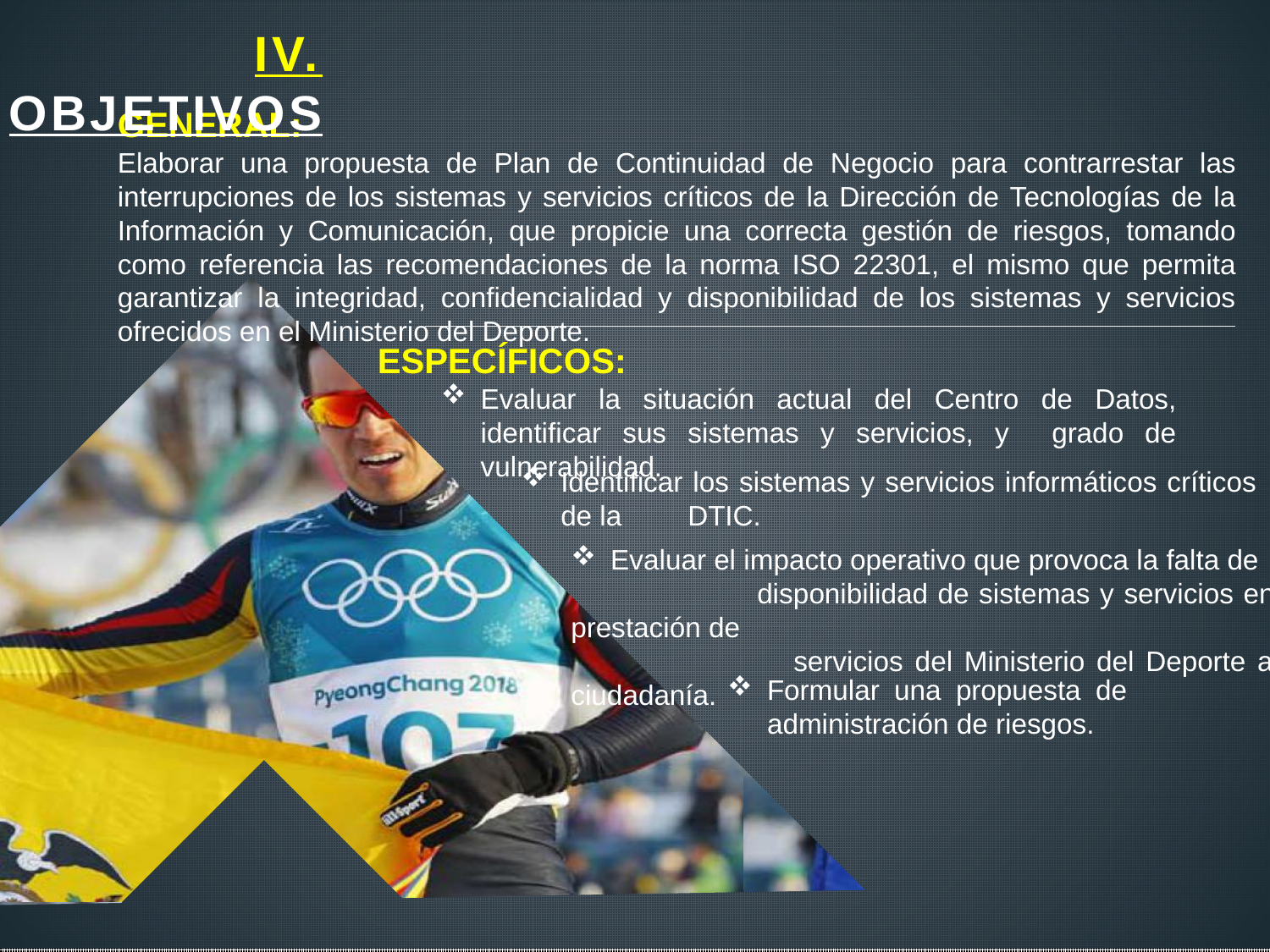

IV. OBJETIVOS
GENERAL:
Elaborar una propuesta de Plan de Continuidad de Negocio para contrarrestar las interrupciones de los sistemas y servicios críticos de la Dirección de Tecnologías de la Información y Comunicación, que propicie una correcta gestión de riesgos, tomando como referencia las recomendaciones de la norma ISO 22301, el mismo que permita garantizar la integridad, confidencialidad y disponibilidad de los sistemas y servicios ofrecidos en el Ministerio del Deporte.
ESPECÍFICOS:
Evaluar la situación actual del Centro de Datos, identificar sus sistemas y servicios, y  grado de vulnerabilidad.

Identificar los sistemas y servicios informáticos críticos de la 	DTIC.
Evaluar el impacto operativo que provoca la falta de
                   disponibilidad de sistemas y servicios en la prestación de
                   servicios del Ministerio del Deporte a la ciudadanía.

Formular una propuesta de administración de riesgos.